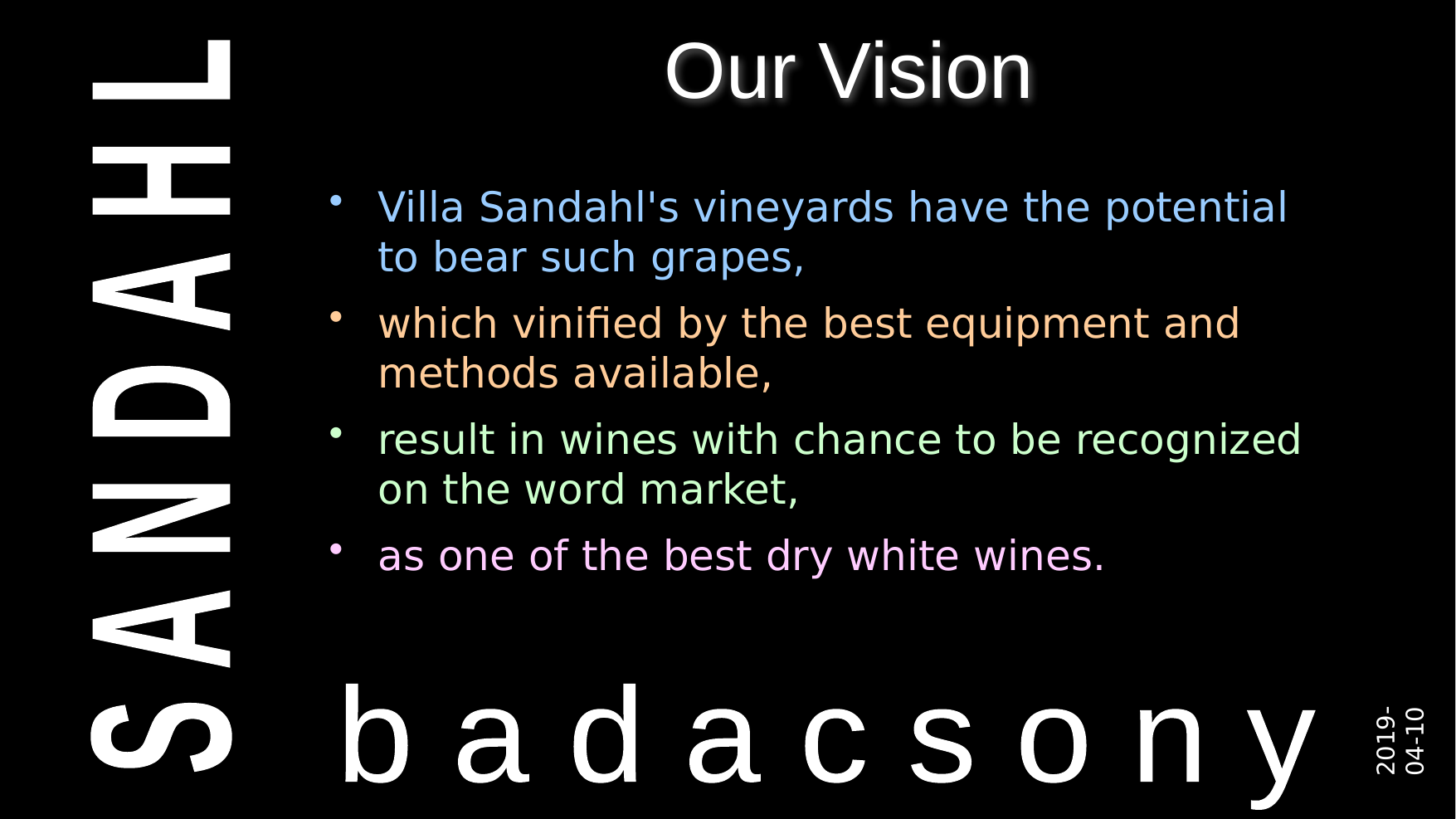

# Our Vision
Villa Sandahl's vineyards have the potential to bear such grapes,
which vinified by the best equipment and methods available,
result in wines with chance to be recognized on the word market,
as one of the best dry white wines.